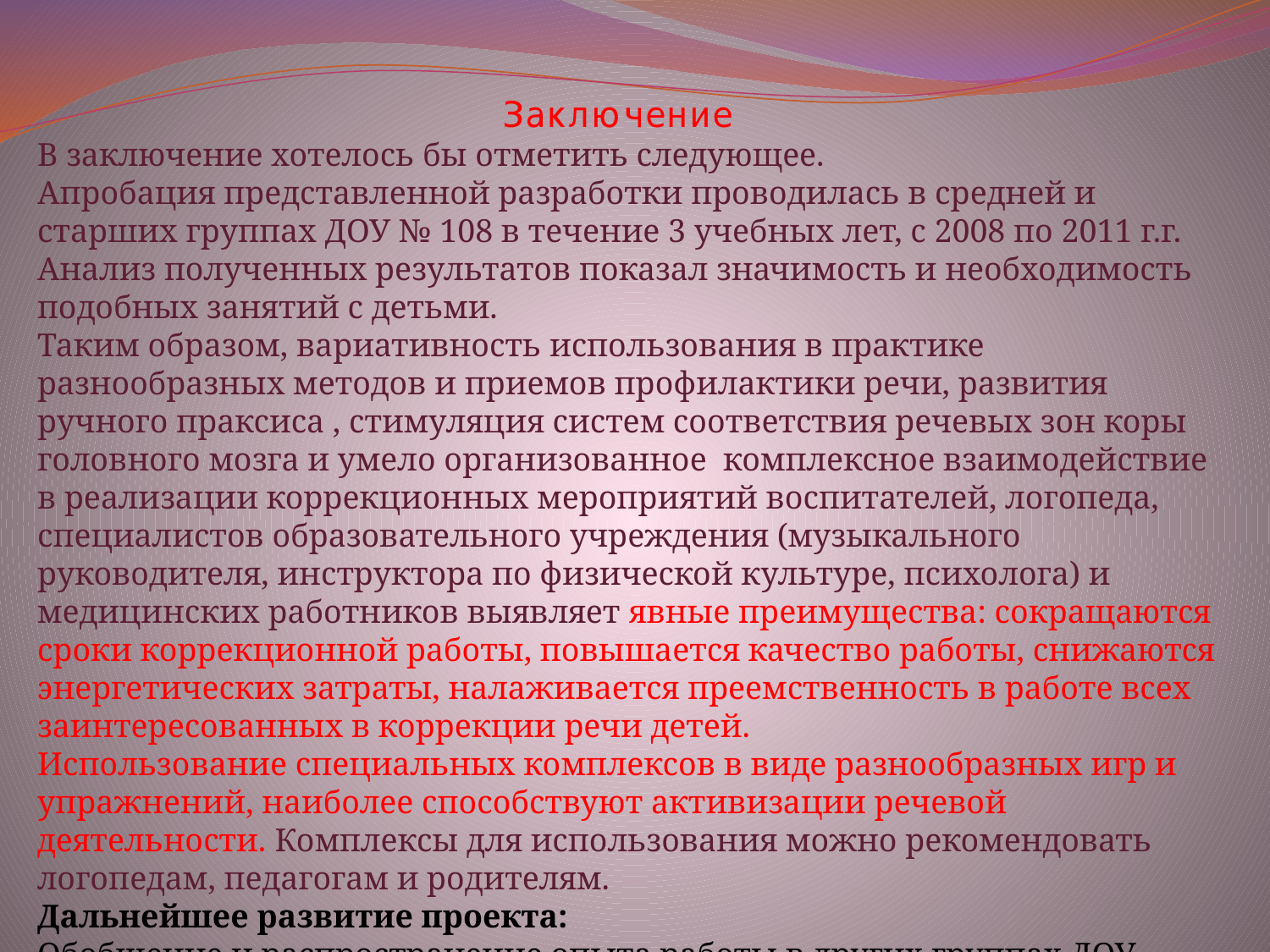

Заключение
В заключение хотелось бы отметить следующее.
Апробация представленной разработки проводилась в средней и старших группах ДОУ № 108 в течение 3 учебных лет, с 2008 по 2011 г.г. Анализ полученных результатов показал значимость и необходимость подобных занятий с детьми.
Таким образом, вариативность использования в практике разнообразных методов и приемов профилактики речи, развития ручного праксиса , стимуляция систем соответствия речевых зон коры головного мозга и умело организованное  комплексное взаимодействие  в реализации коррекционных мероприятий воспитателей, логопеда, специалистов образовательного учреждения (музыкального руководителя, инструктора по физической культуре, психолога) и медицинских работников выявляет явные преимущества: сокращаются сроки коррекционной работы, повышается качество работы, снижаются энергетических затраты, налаживается преемственность в работе всех заинтересованных в коррекции речи детей.
Использование специальных комплексов в виде разнообразных игр и упражнений, наиболее способствуют активизации речевой деятельности. Комплексы для использования можно рекомендовать логопедам, педагогам и родителям.
Дальнейшее развитие проекта:
Обобщение и распространение опыта работы в других группах ДОУ . (выступления, доклады, мастер-классы)